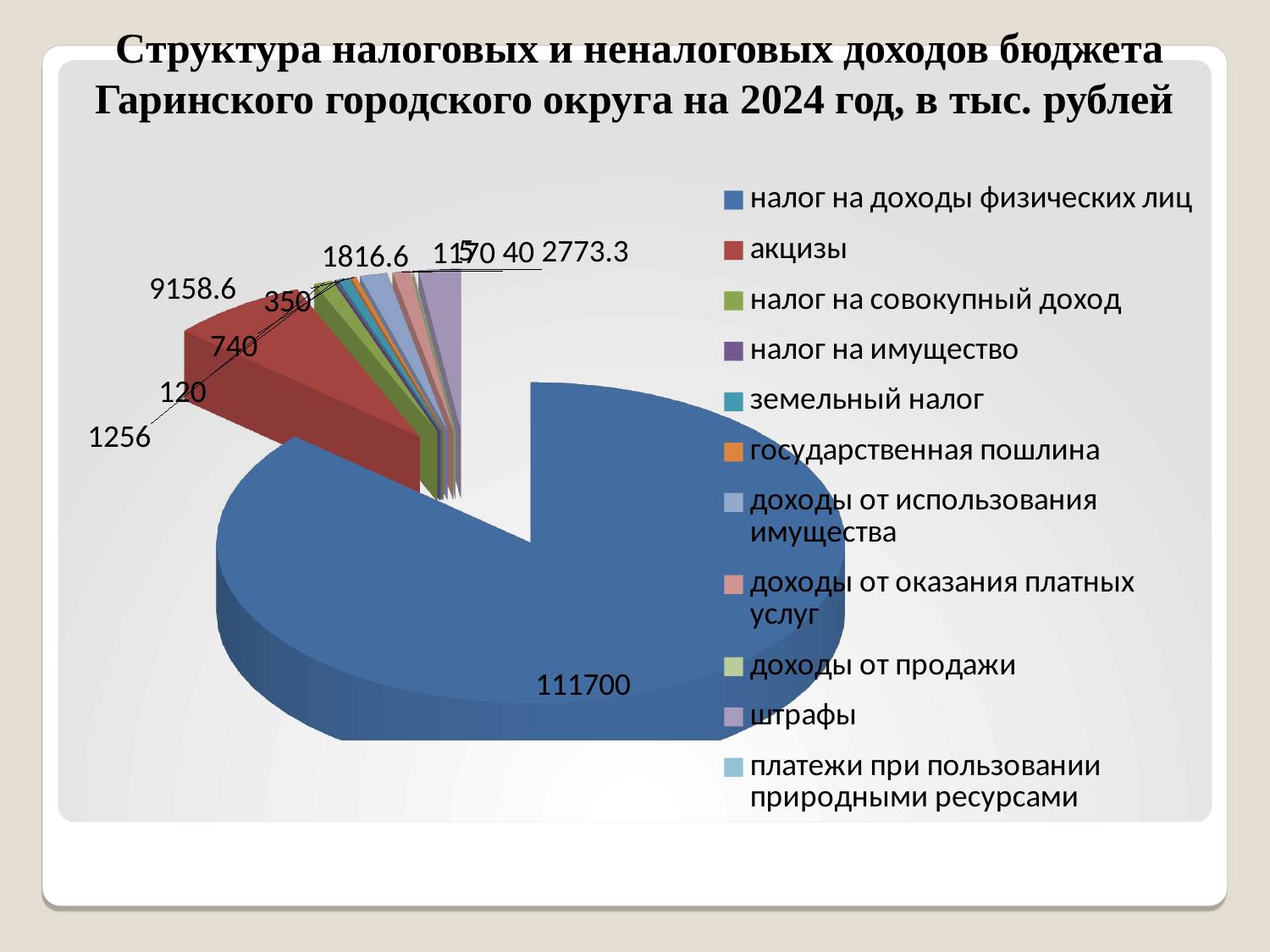

# Структура налоговых и неналоговых доходов бюджета Гаринского городского округа на 2024 год, в тыс. рублей

[unsupported chart]